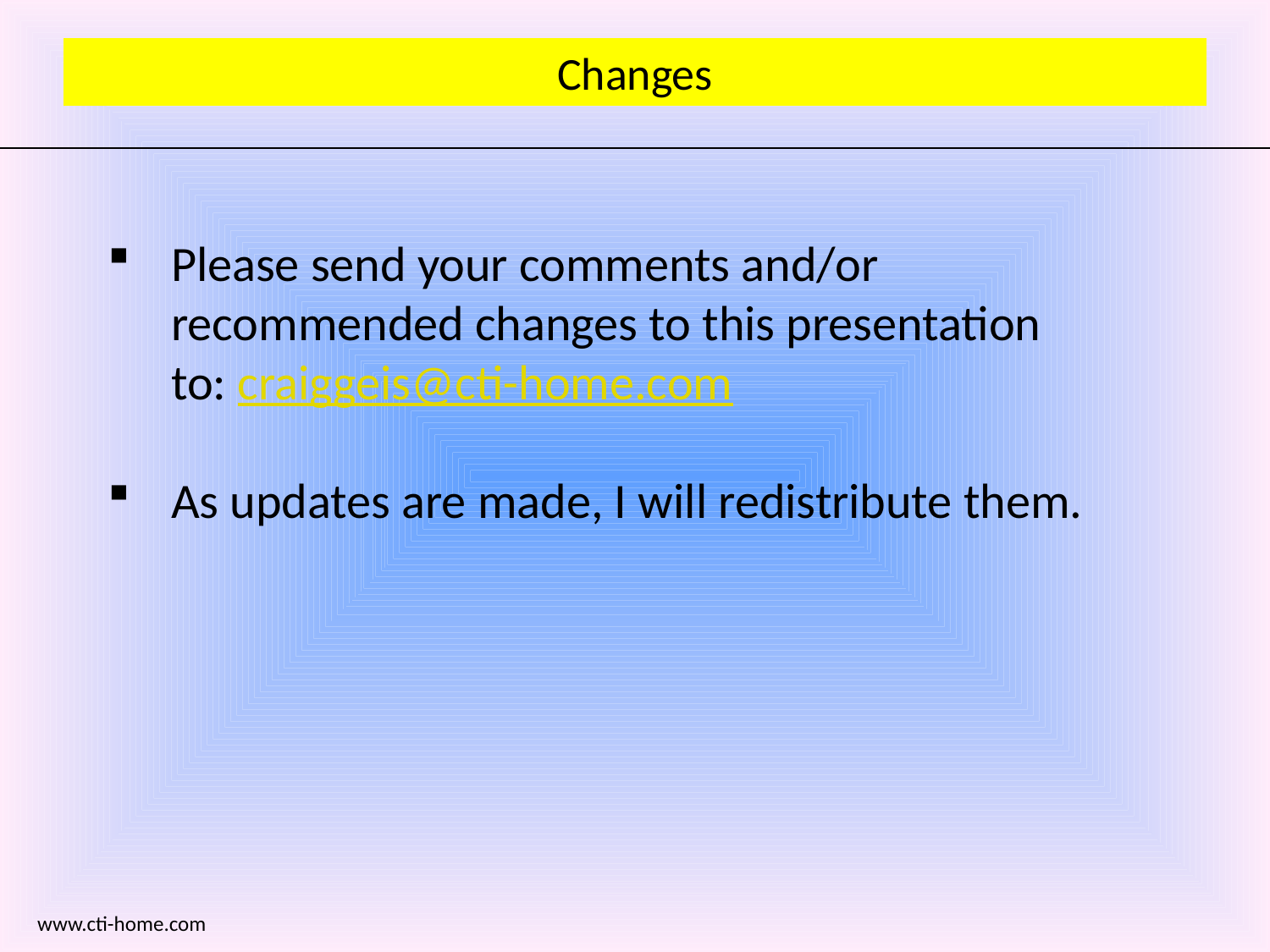

# Changes

Please send your comments and/or recommended changes to this presentation to: craiggeis@cti-home.com

As updates are made, I will redistribute them.

www.cti-home.com